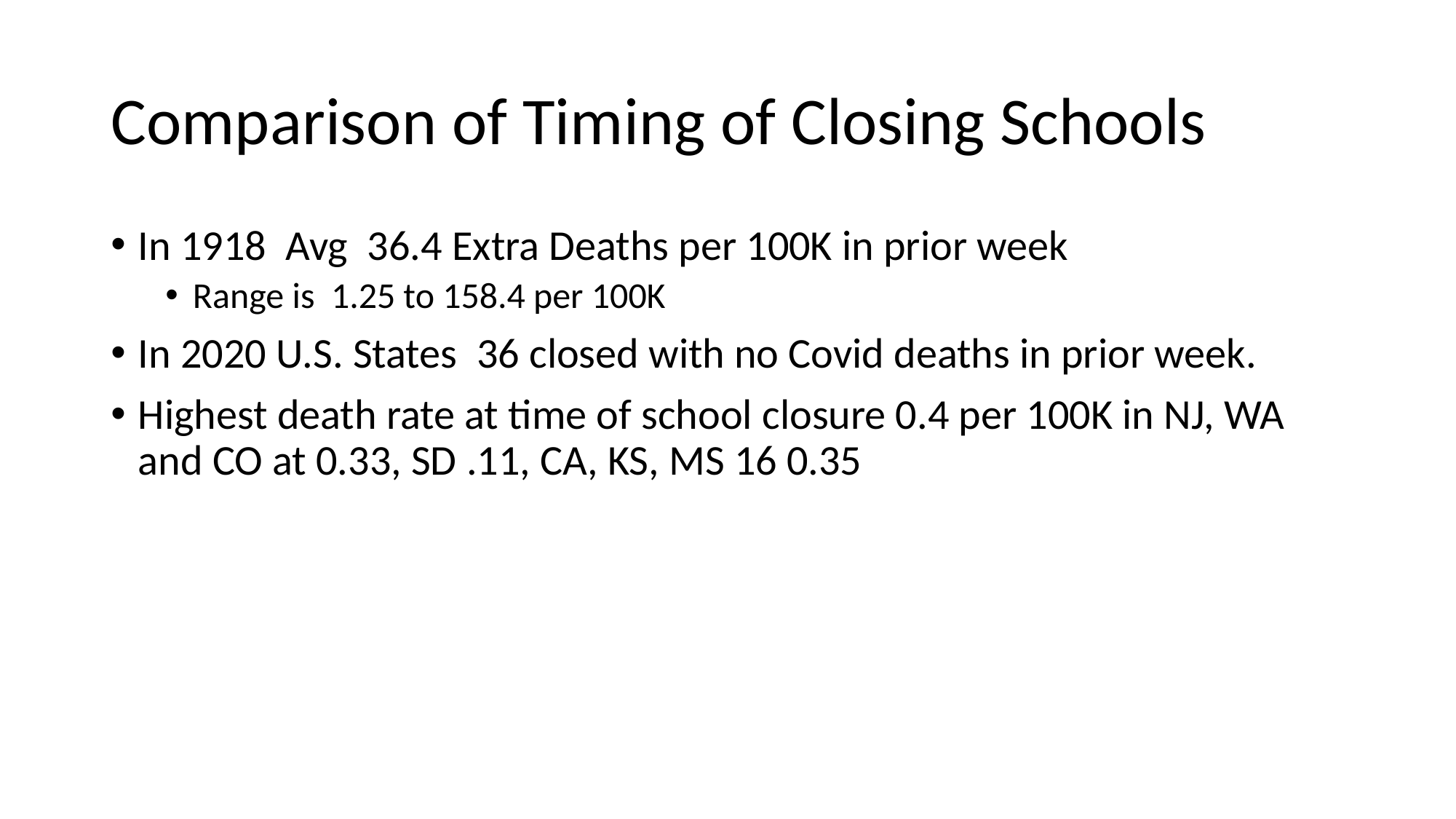

# Comparison of Timing of Closing Schools
In 1918  Avg  36.4 Extra Deaths per 100K in prior week
Range is  1.25 to 158.4 per 100K
In 2020 U.S. States  36 closed with no Covid deaths in prior week.
Highest death rate at time of school closure 0.4 per 100K in NJ, WA and CO at 0.33, SD .11, CA, KS, MS 16 0.35